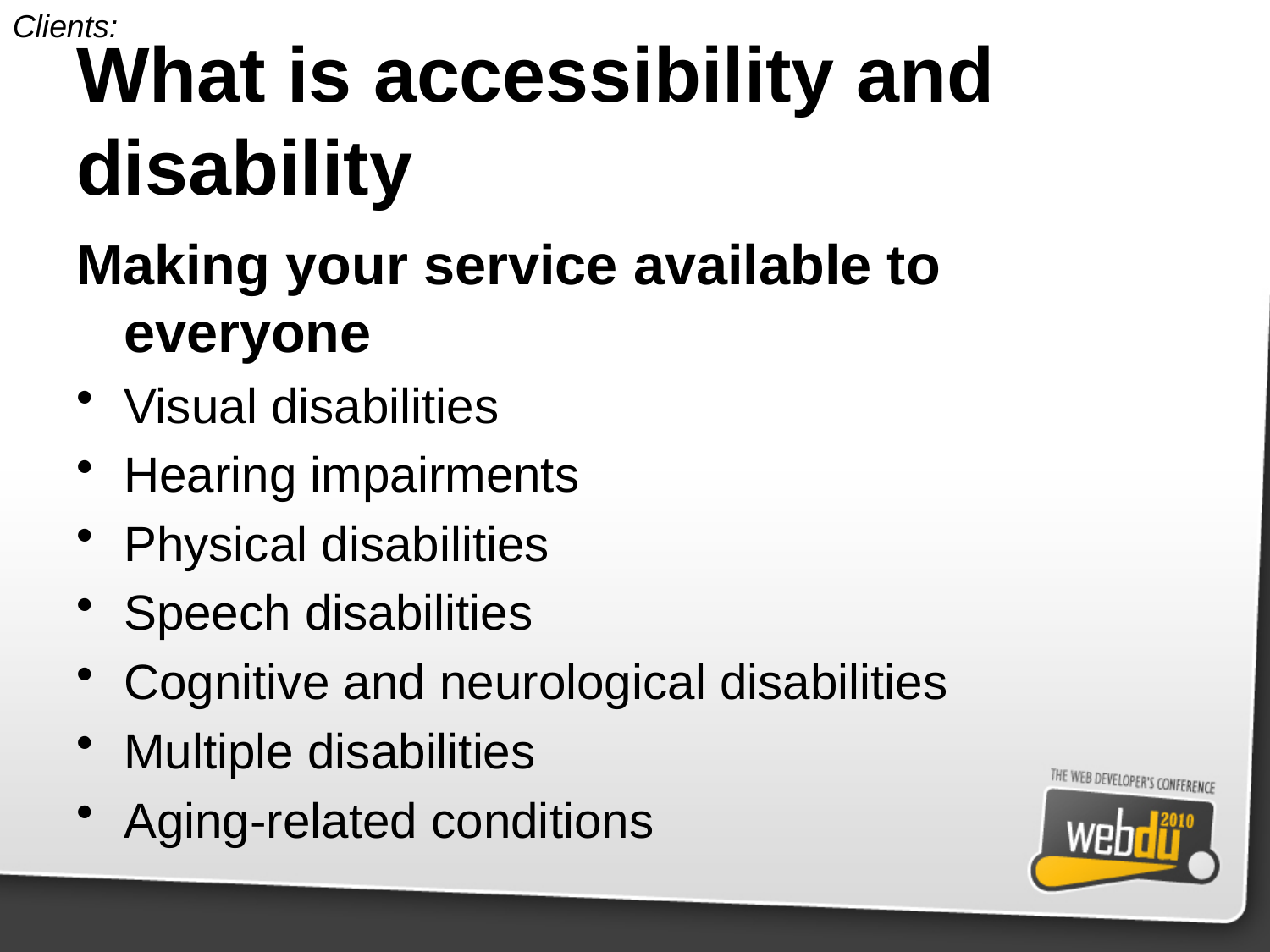

Clients:
# What is accessibility and disability
Making your service available to everyone
Visual disabilities
Hearing impairments
Physical disabilities
Speech disabilities
Cognitive and neurological disabilities
Multiple disabilities
Aging-related conditions